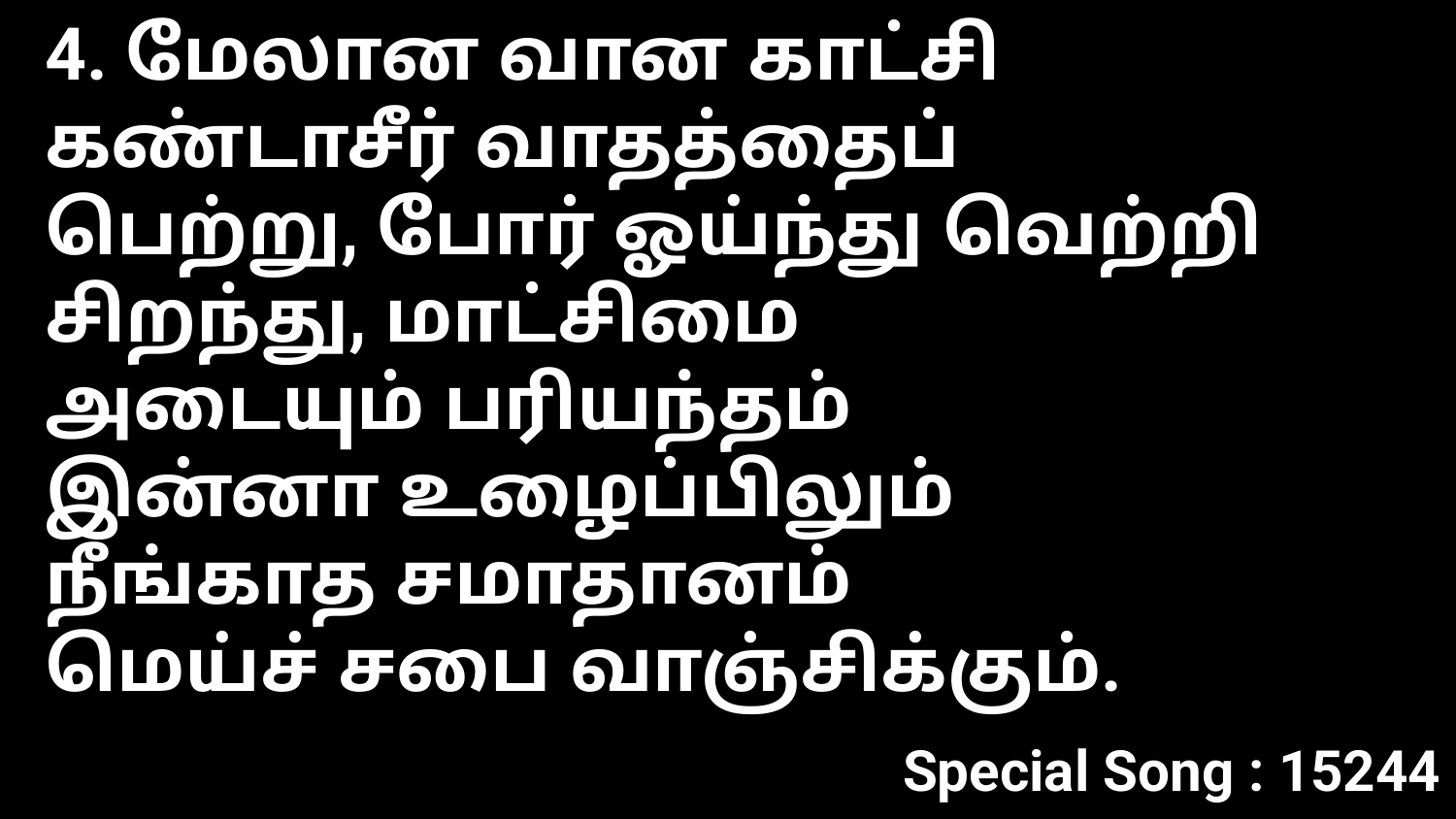

4. மேலான வான காட்சி
கண்டாசீர் வாதத்தைப்
பெற்று, போர் ஓய்ந்து வெற்றி
சிறந்து, மாட்சிமை
அடையும் பரியந்தம்
இன்னா உழைப்பிலும்
நீங்காத சமாதானம்
மெய்ச் சபை வாஞ்சிக்கும்.

Special Song : 15244